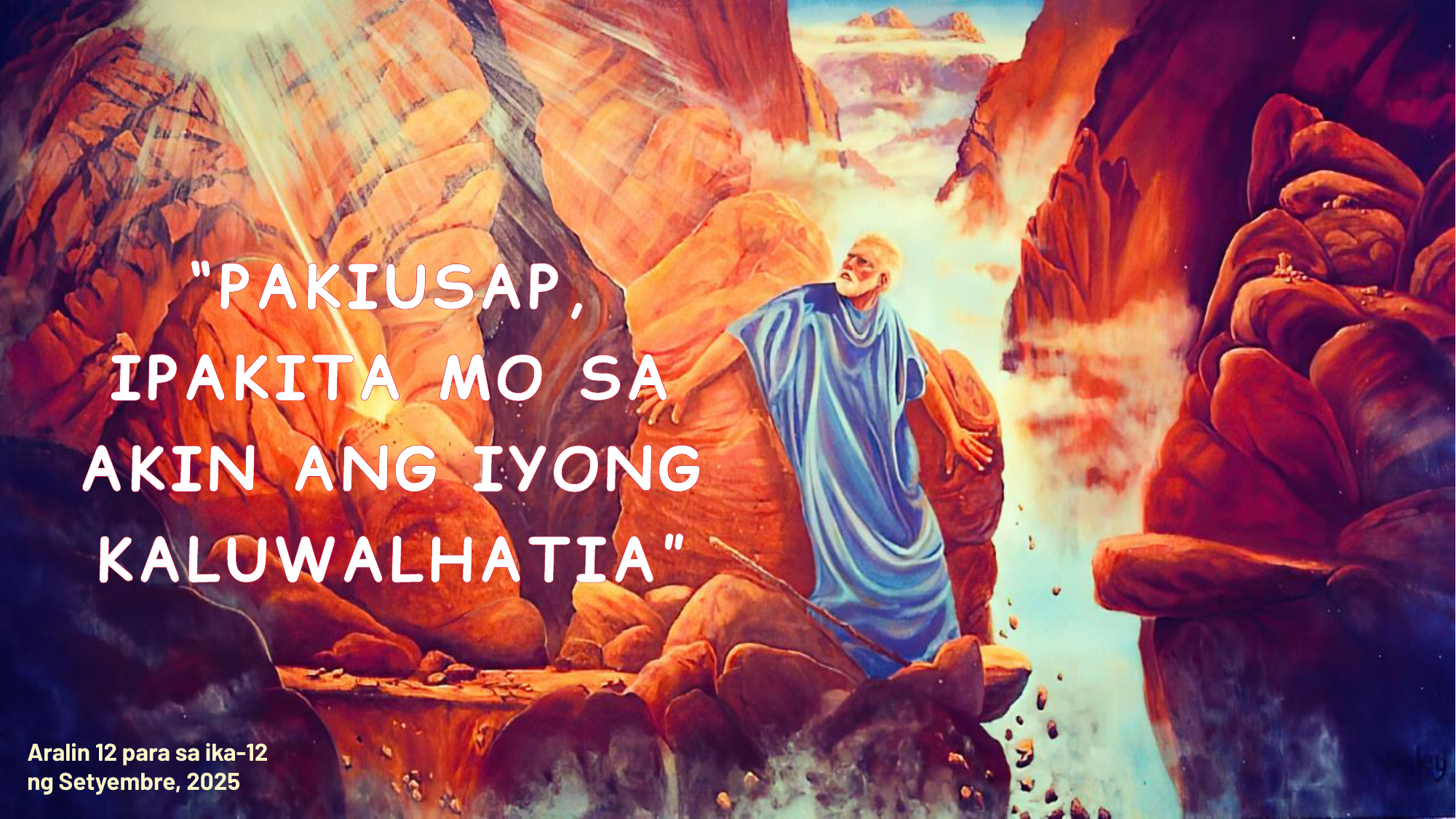

“PAKIUSAP, IPAKITA MO SA AKIN ANG IYONG KALUWALHATIA”
Aralin 12 para sa ika-12 ng Setyembre, 2025